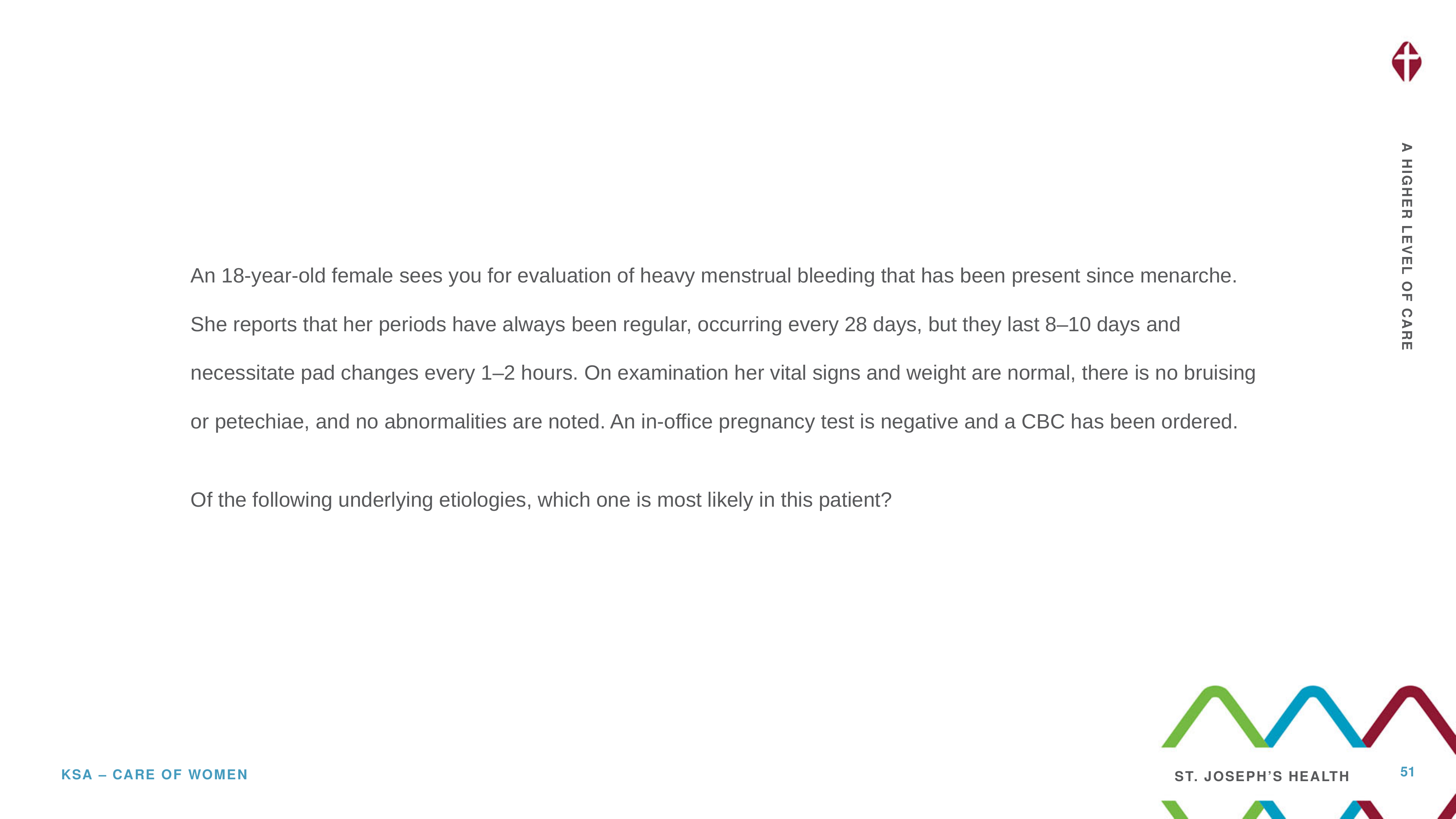

An 18-year-old female sees you for evaluation of heavy menstrual bleeding that has been present since menarche. She reports that her periods have always been regular, occurring every 28 days, but they last 8–10 days and necessitate pad changes every 1–2 hours. On examination her vital signs and weight are normal, there is no bruising or petechiae, and no abnormalities are noted. An in-office pregnancy test is negative and a CBC has been ordered.
Of the following underlying etiologies, which one is most likely in this patient?
51
Ksa – care of women